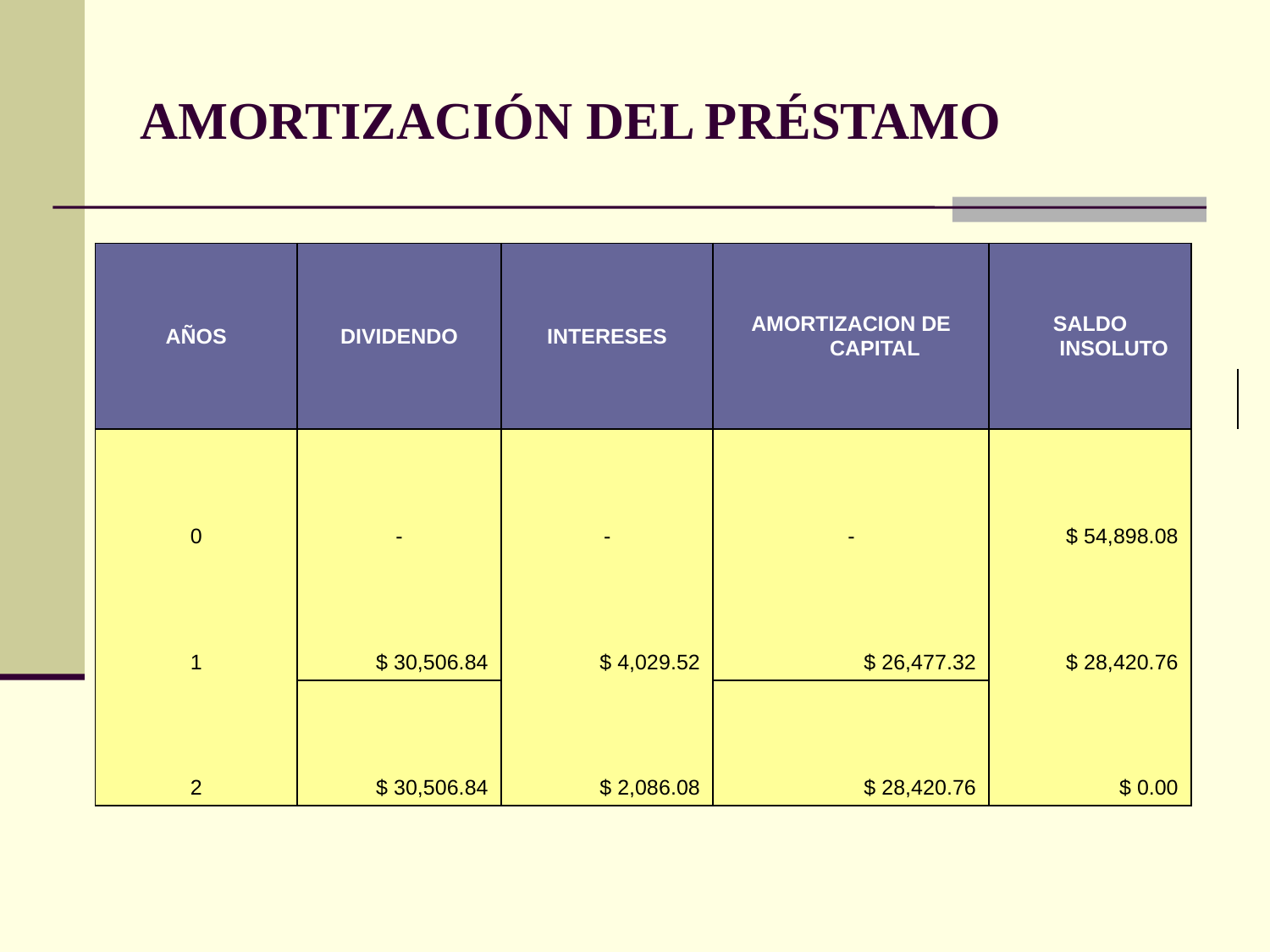

# AMORTIZACIÓN DEL PRÉSTAMO
| AÑOS | DIVIDENDO | INTERESES | AMORTIZACION DE CAPITAL | SALDO INSOLUTO |  |
| --- | --- | --- | --- | --- | --- |
|  |  |  |  |  |  |
| 0 | - | - | - | $ 54,898.08 |  |
| 1 | $ 30,506.84 | $ 4,029.52 | $ 26,477.32 | $ 28,420.76 |  |
| 2 | $ 30,506.84 | $ 2,086.08 | $ 28,420.76 | $ 0.00 |  |